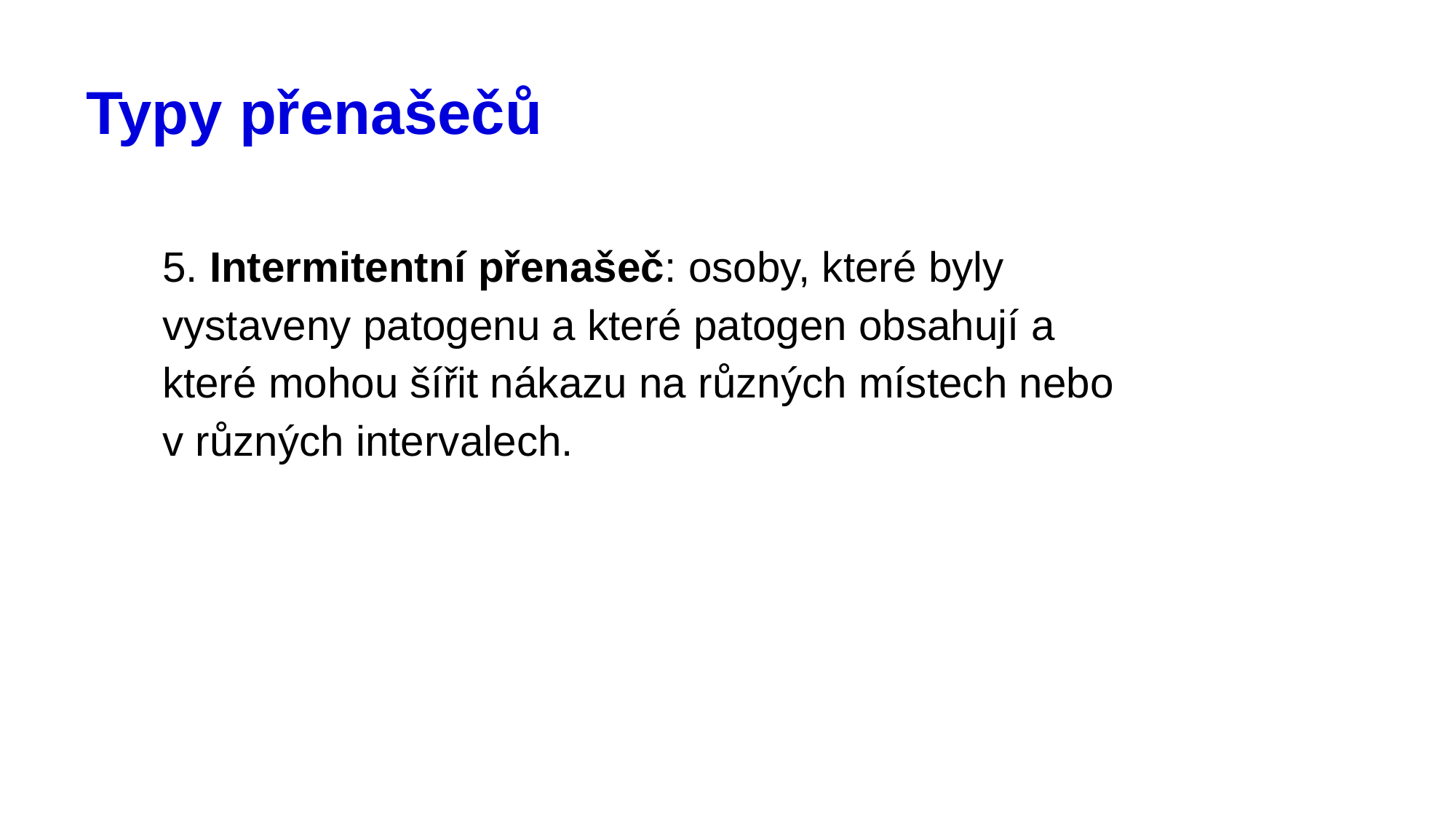

# Typy přenašečů
5. Intermitentní přenašeč: osoby, které byly vystaveny patogenu a které patogen obsahují a které mohou šířit nákazu na různých místech nebo v různých intervalech.